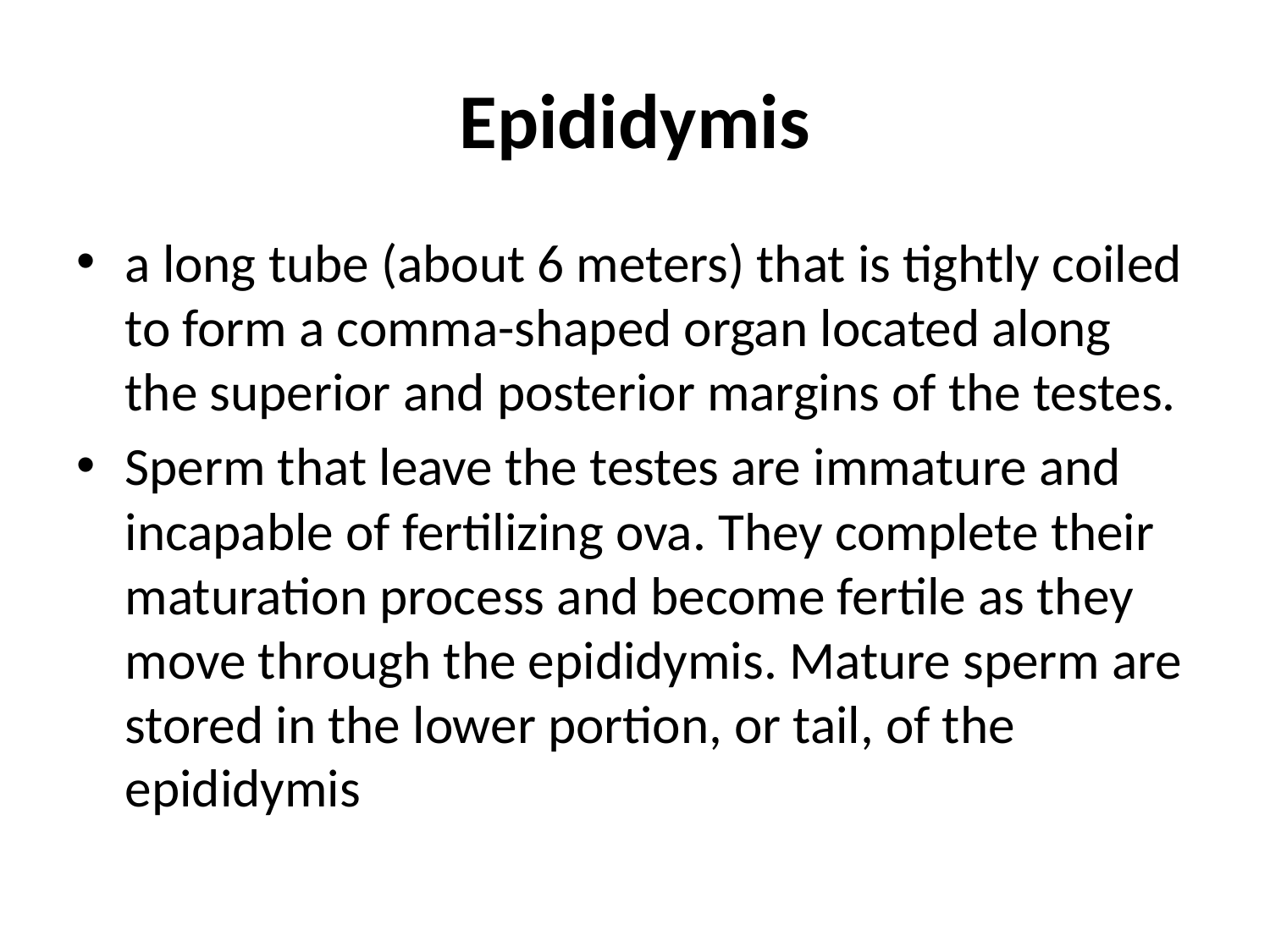

# Epididymis
a long tube (about 6 meters) that is tightly coiled to form a comma-shaped organ located along the superior and posterior margins of the testes.
Sperm that leave the testes are immature and incapable of fertilizing ova. They complete their maturation process and become fertile as they move through the epididymis. Mature sperm are stored in the lower portion, or tail, of the epididymis